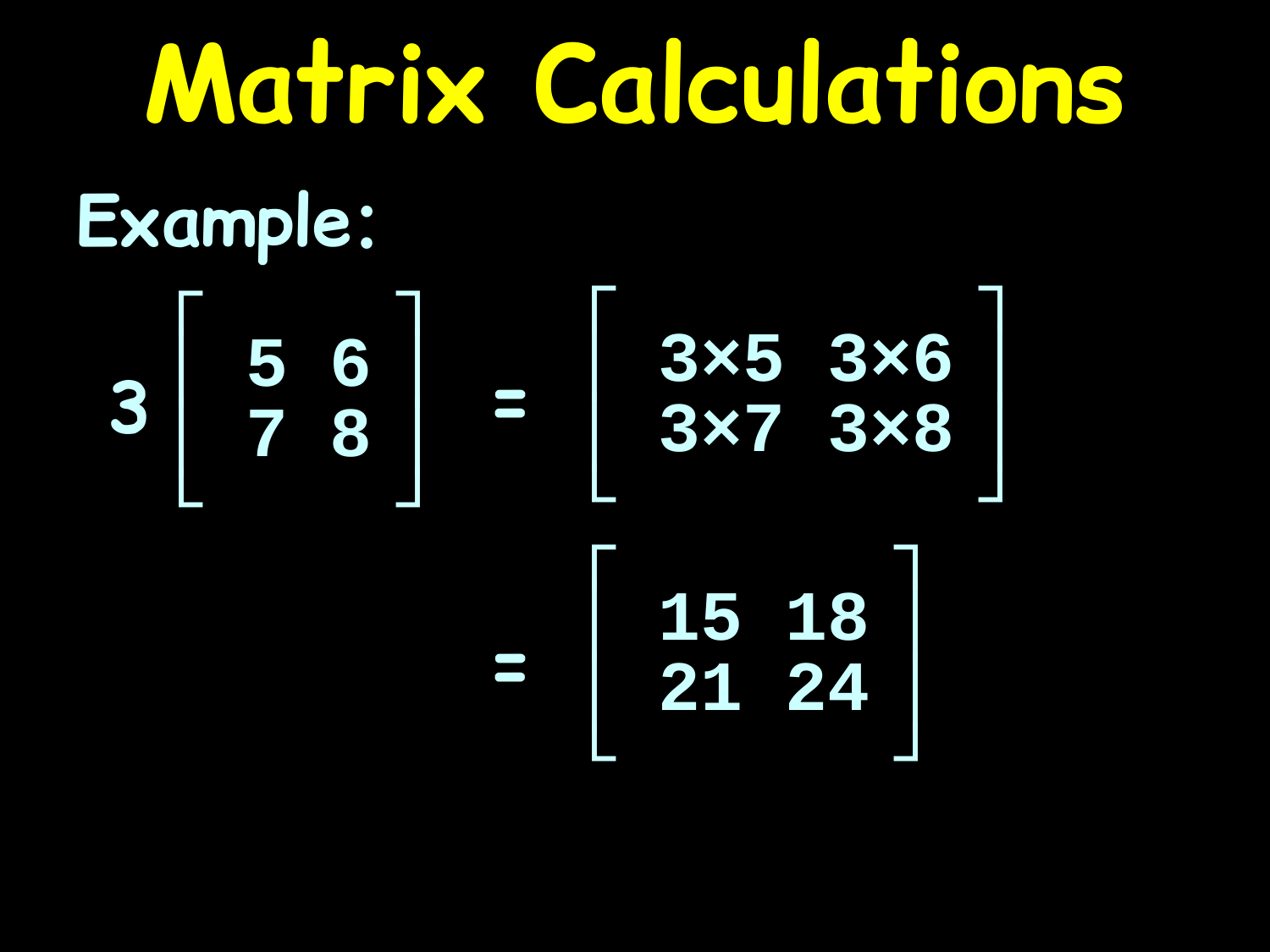

# Matrix Calculations
Example:

┌ 3×5 3×6 ┐
│ 3×5 3×6 │
│ 3×7 3×8 │
└ 3×5 3×6 ┘

┌ d f ┐
│ 5 6 │
│ 7 8 │
└ e f ┘
=
3
┌ d   f ┐
│ 15 18 │
│ 21 24 │
└ e   f ┘
=